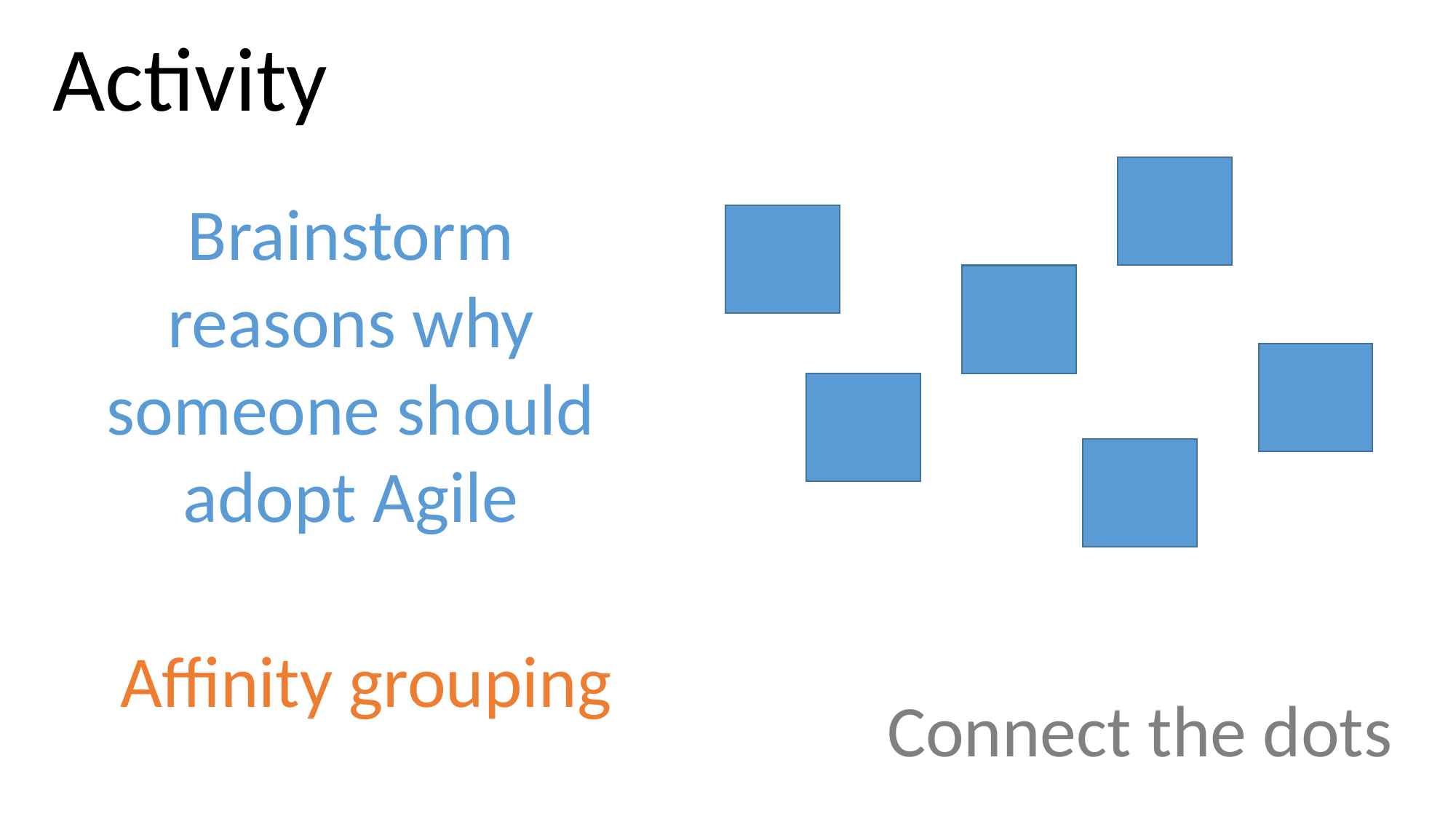

Activity

Brainstorm reasons why someone should adopt Agile

Affinity grouping
Connect the dots